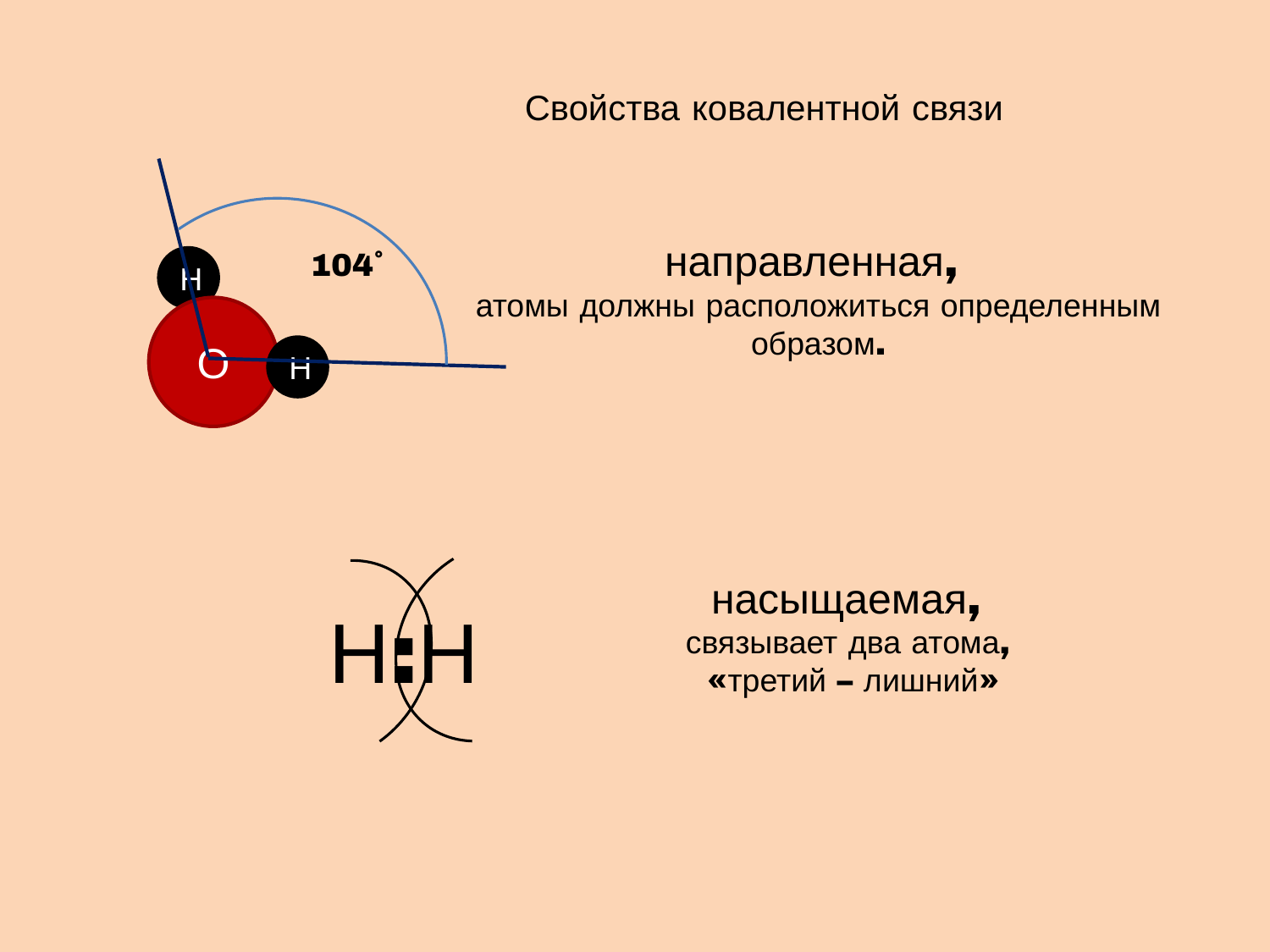

Свойства ковалентной связи

104˚
Н
О
Н
направленная,
атомы должны расположиться определенным образом.

Н:Н
насыщаемая,
связывает два атома,
«третий – лишний»